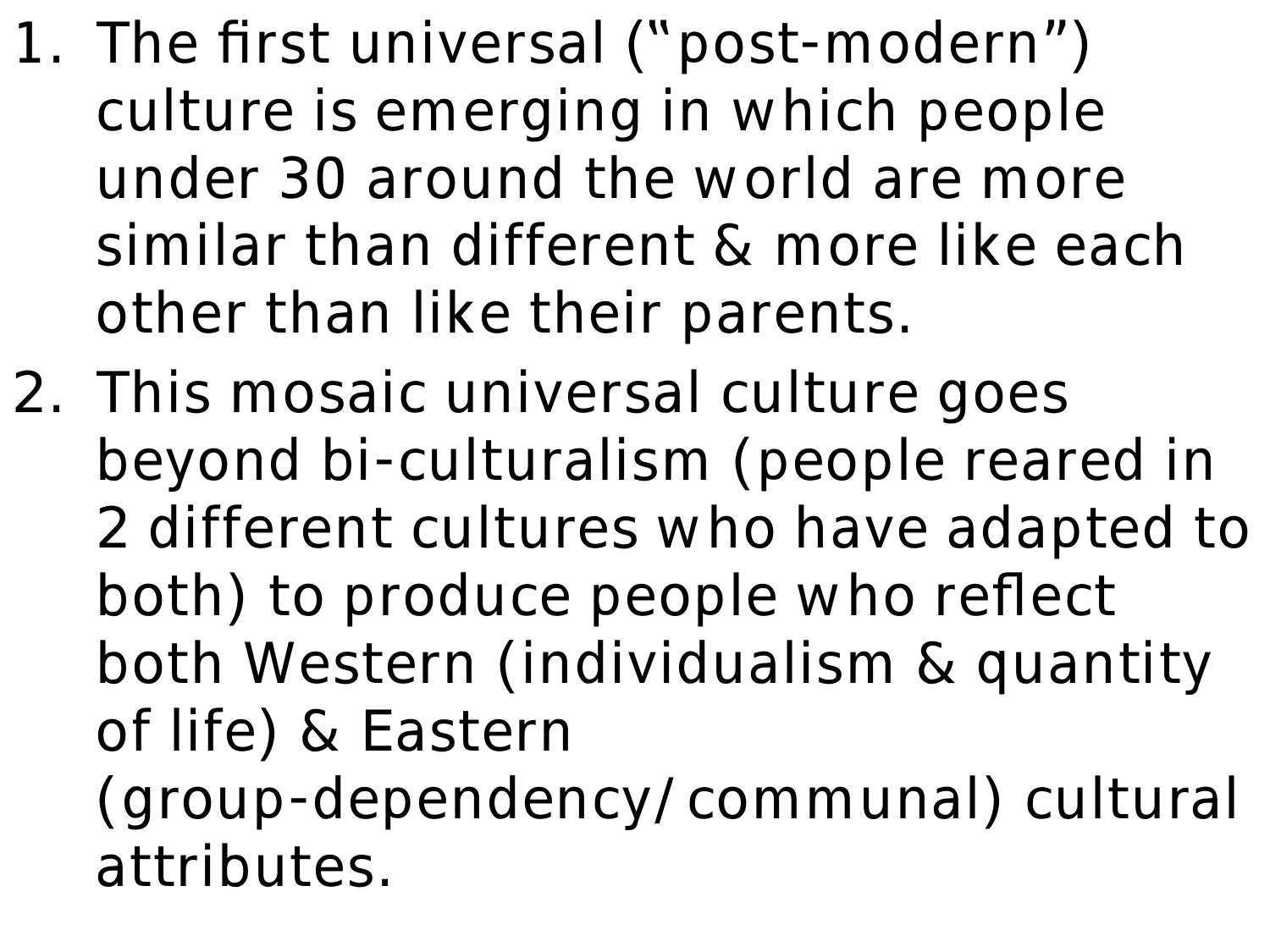

The first universal (“post-modern”) culture is emerging in which people under 30 around the world are more similar than different & more like each other than like their parents.
This mosaic universal culture goes beyond bi-culturalism (people reared in 2 different cultures who have adapted to both) to produce people who reflect both Western (individualism & quantity of life) & Eastern (group-dependency/communal) cultural attributes.